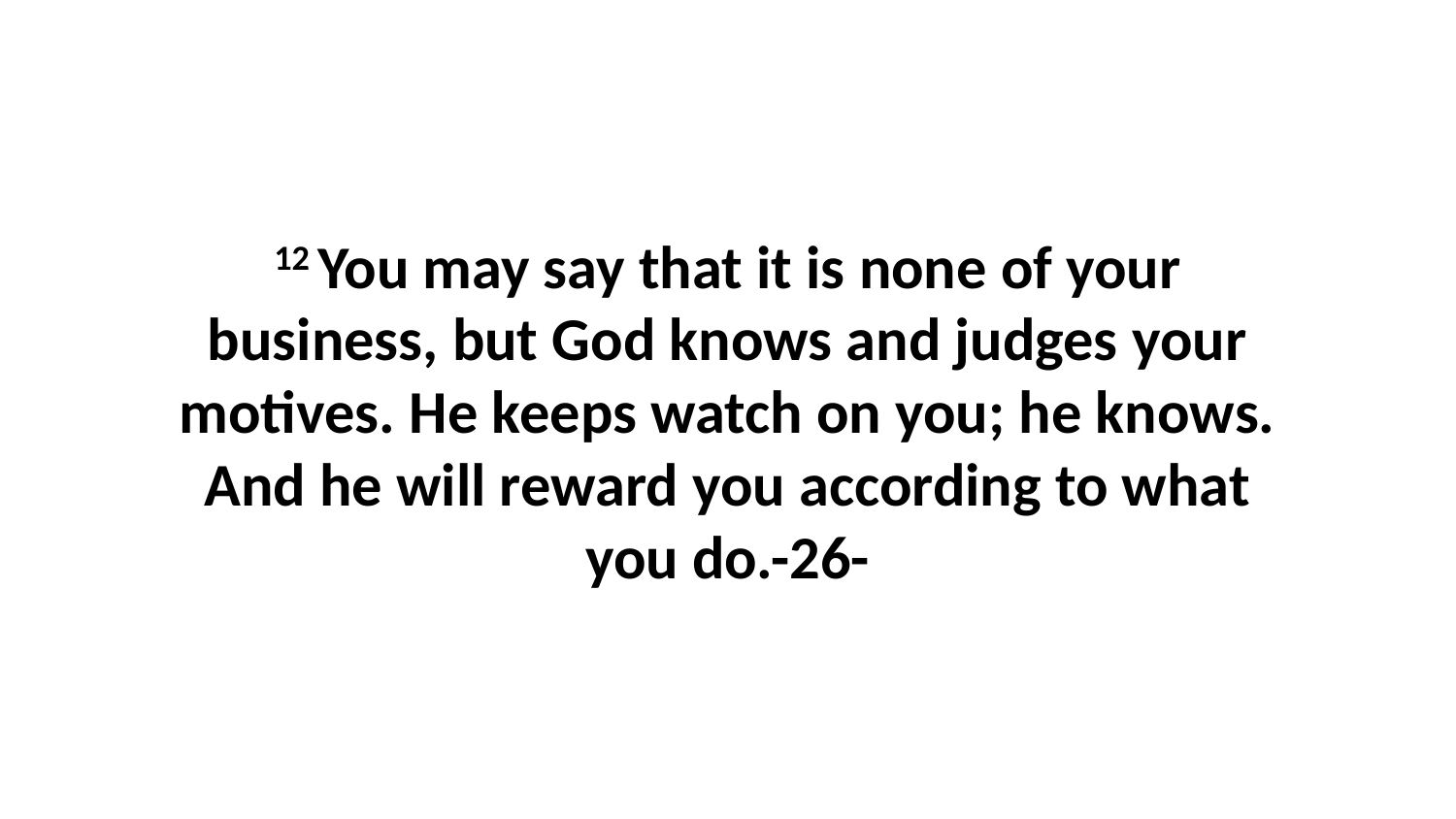

12 You may say that it is none of your business, but God knows and judges your motives. He keeps watch on you; he knows. And he will reward you according to what you do.-26-